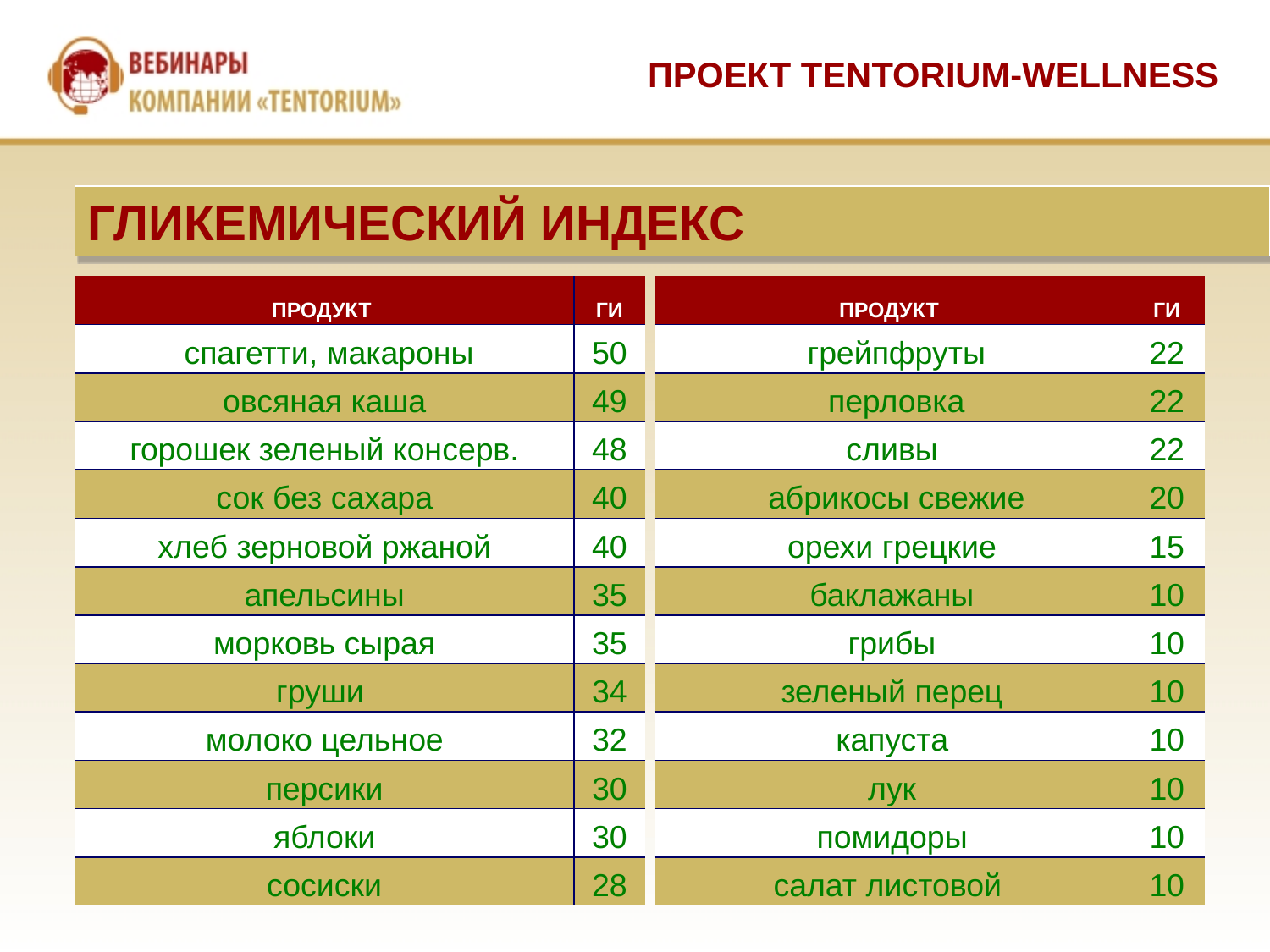

ПРОЕКТ TENTORIUM-WELLNESS
ГЛИКЕМИЧЕСКИЙ ИНДЕКС
| ПРОДУКТ | ГИ |
| --- | --- |
| спагетти, макароны | 50 |
| овсяная каша | 49 |
| горошек зеленый консерв. | 48 |
| сок без сахара | 40 |
| хлеб зерновой ржаной | 40 |
| апельсины | 35 |
| морковь сырая | 35 |
| груши | 34 |
| молоко цельное | 32 |
| персики | 30 |
| яблоки | 30 |
| сосиски | 28 |
| ПРОДУКТ | ГИ |
| --- | --- |
| грейпфруты | 22 |
| перловка | 22 |
| сливы | 22 |
| абрикосы свежие | 20 |
| орехи грецкие | 15 |
| баклажаны | 10 |
| грибы | 10 |
| зеленый перец | 10 |
| капуста | 10 |
| лук | 10 |
| помидоры | 10 |
| салат листовой | 10 |